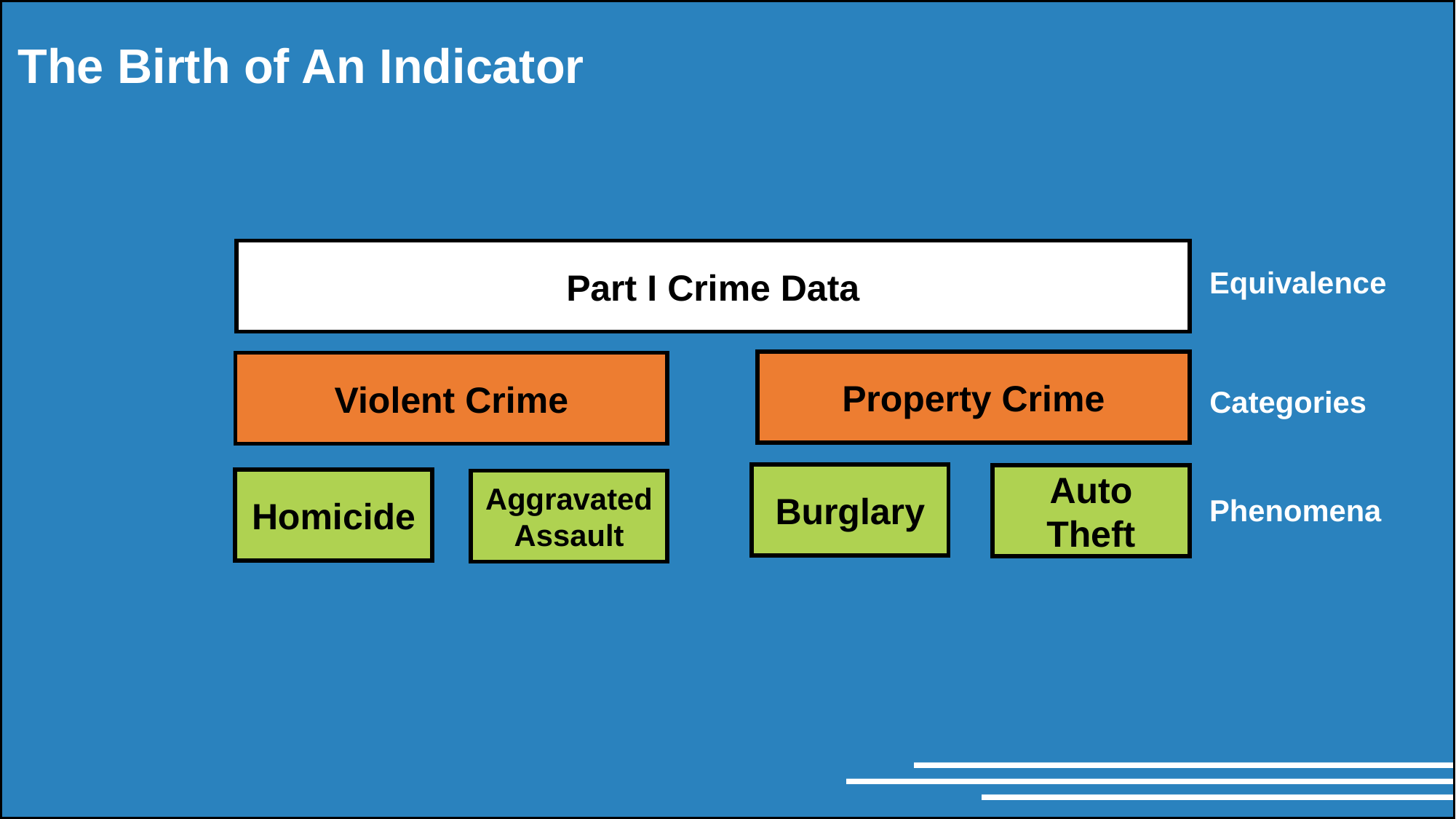

The Birth of An Indicator
Part I Crime Data
Equivalence
Property Crime
Violent Crime
Categories
Burglary
Auto Theft
Homicide
Aggravated Assault
Phenomena